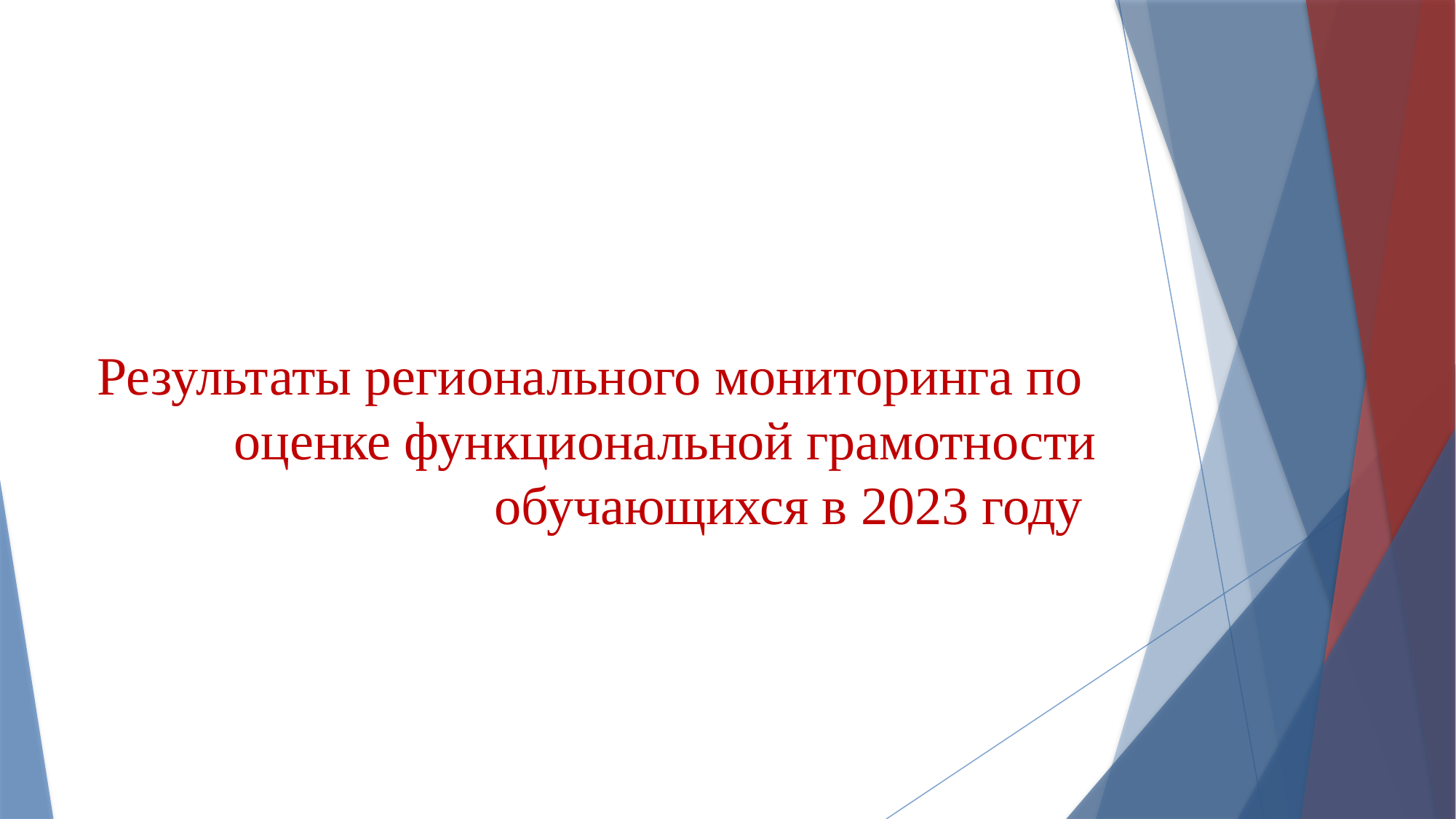

# Результаты регионального мониторинга по оценке функциональной грамотности обучающихся в 2023 году